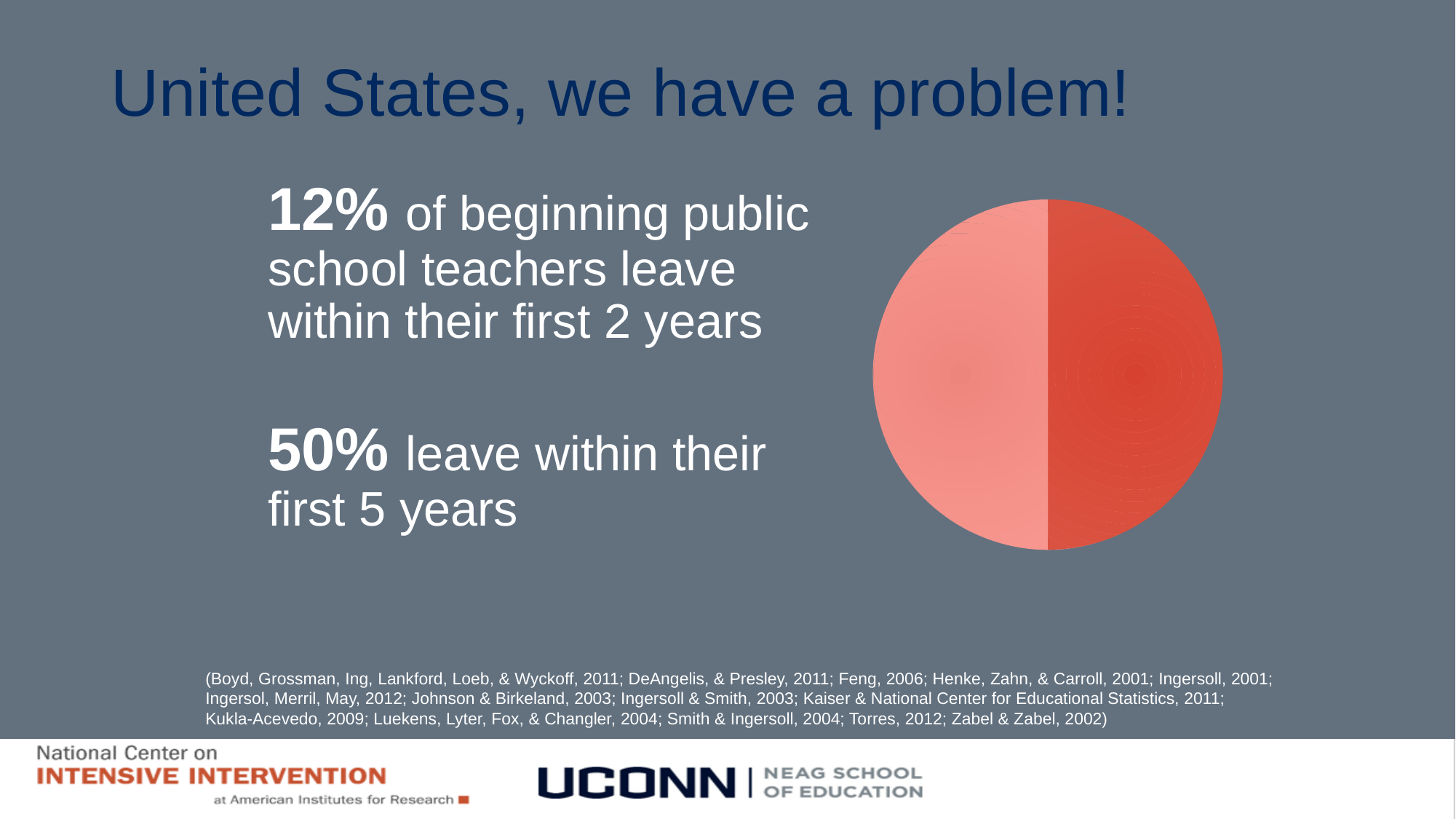

# United States, we have a problem!
12% of beginning public school teachers leave within their first 2 years

50% leave within their first 5 years

### Chart

| Category |  |
|---|---|

### Chart

| Category |  |
|---|---|
(Boyd, Grossman, Ing, Lankford, Loeb, & Wyckoff, 2011; DeAngelis, & Presley, 2011; Feng, 2006; Henke, Zahn, & Carroll, 2001; Ingersoll, 2001; Ingersol, Merril, May, 2012; Johnson & Birkeland, 2003; Ingersoll & Smith, 2003; Kaiser & National Center for Educational Statistics, 2011; Kukla-Acevedo, 2009; Luekens, Lyter, Fox, & Changler, 2004; Smith & Ingersoll, 2004; Torres, 2012; Zabel & Zabel, 2002)